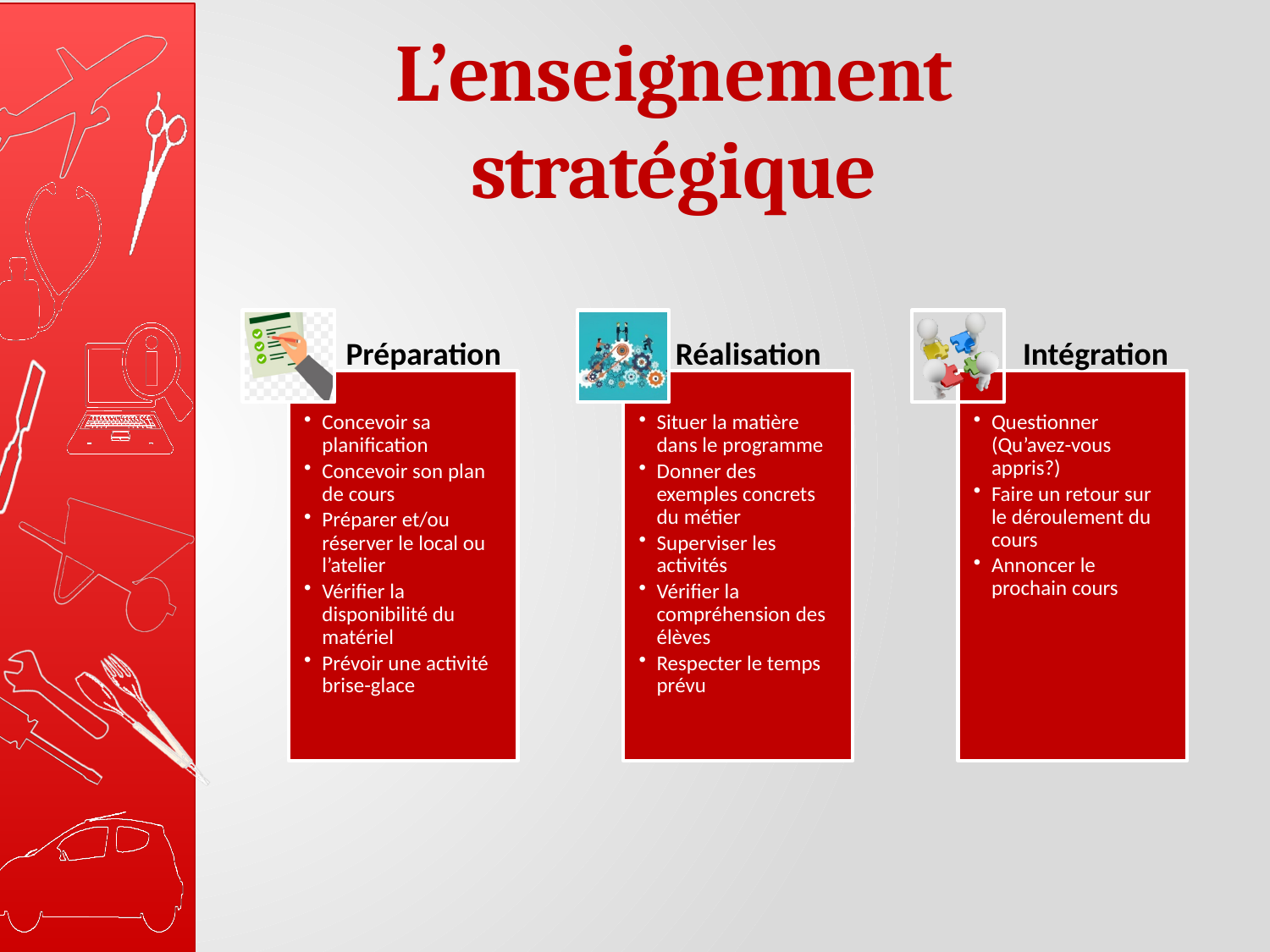

# L’enseignement stratégique

Préparation
Concevoir sa planification
Concevoir son plan de cours
Préparer et/ou réserver le local ou l’atelier
Vérifier la disponibilité du matériel
Prévoir une activité brise-glace

Réalisation
Situer la matière dans le programme
Donner des exemples concrets du métier
Superviser les activités
Vérifier la compréhension des élèves
Respecter le temps prévu

Intégration
Questionner (Qu’avez-vous appris?)
Faire un retour sur le déroulement du cours
Annoncer le prochain cours